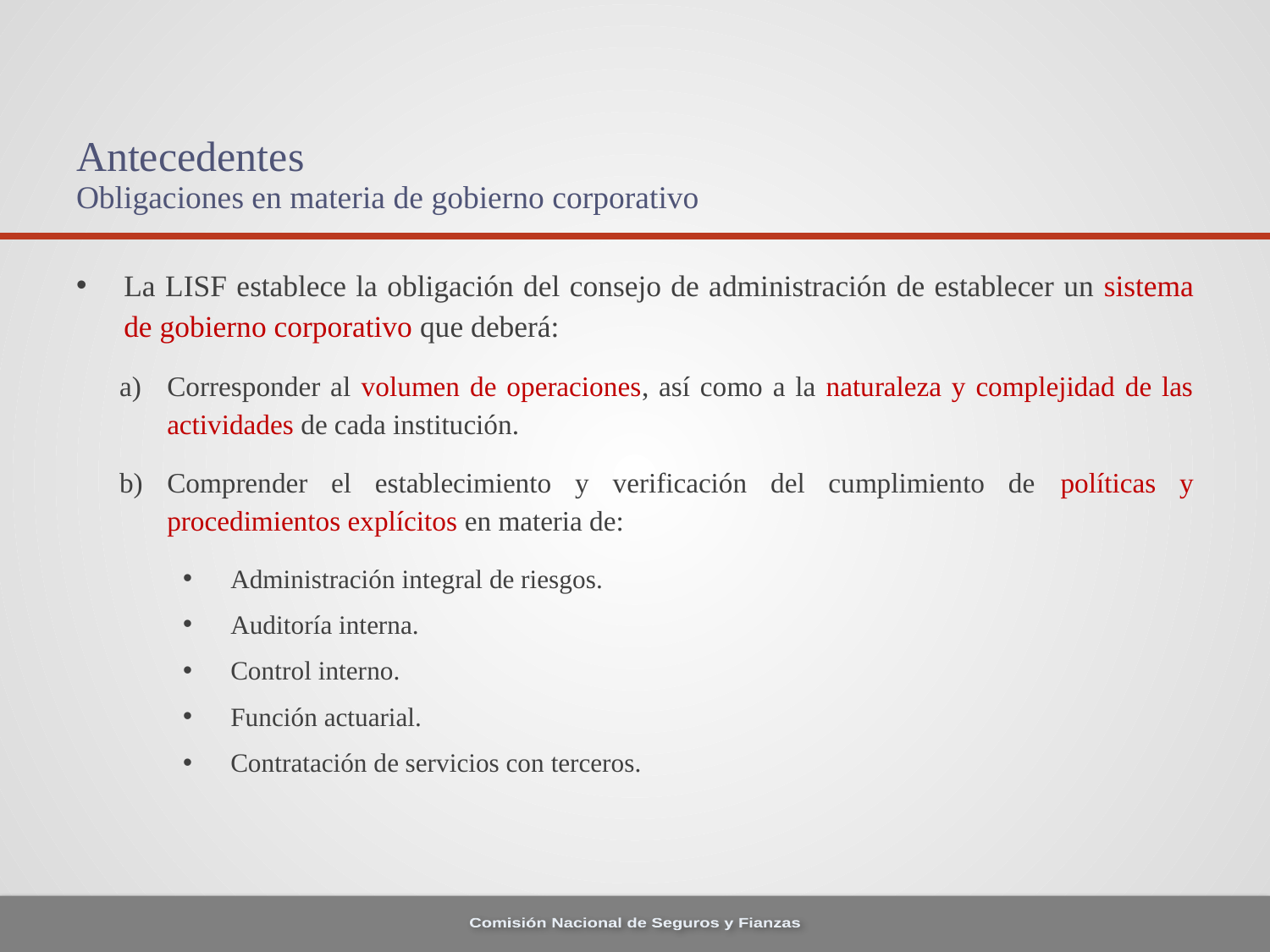

# Antecedentes Obligaciones en materia de gobierno corporativo
La LISF establece la obligación del consejo de administración de establecer un sistema de gobierno corporativo que deberá:
Corresponder al volumen de operaciones, así como a la naturaleza y complejidad de las actividades de cada institución.
Comprender el establecimiento y verificación del cumplimiento de políticas y procedimientos explícitos en materia de:
Administración integral de riesgos.
Auditoría interna.
Control interno.
Función actuarial.
Contratación de servicios con terceros.